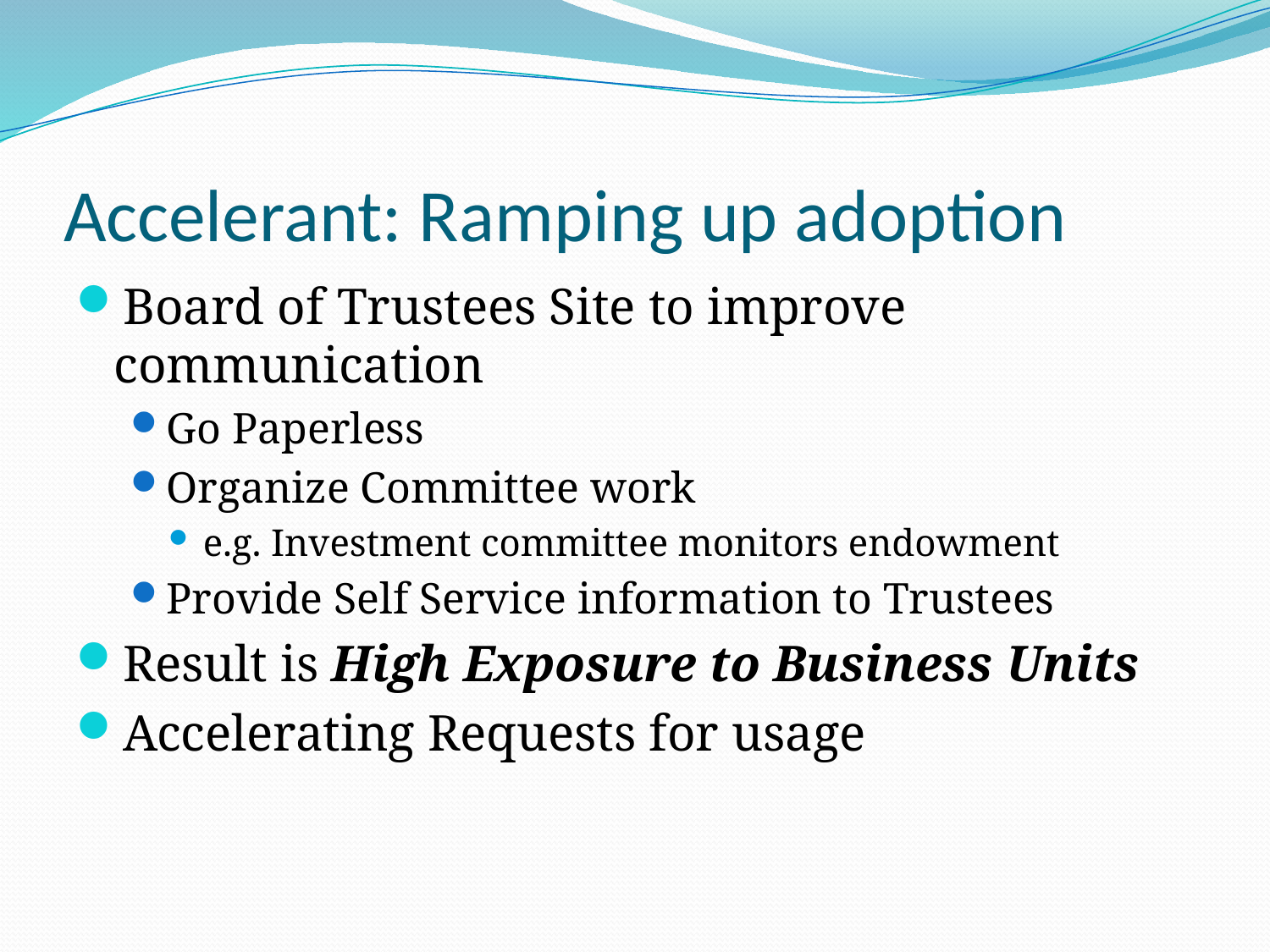

# Accelerant: Ramping up adoption
Board of Trustees Site to improve communication
Go Paperless
Organize Committee work
e.g. Investment committee monitors endowment
Provide Self Service information to Trustees
Result is High Exposure to Business Units
Accelerating Requests for usage